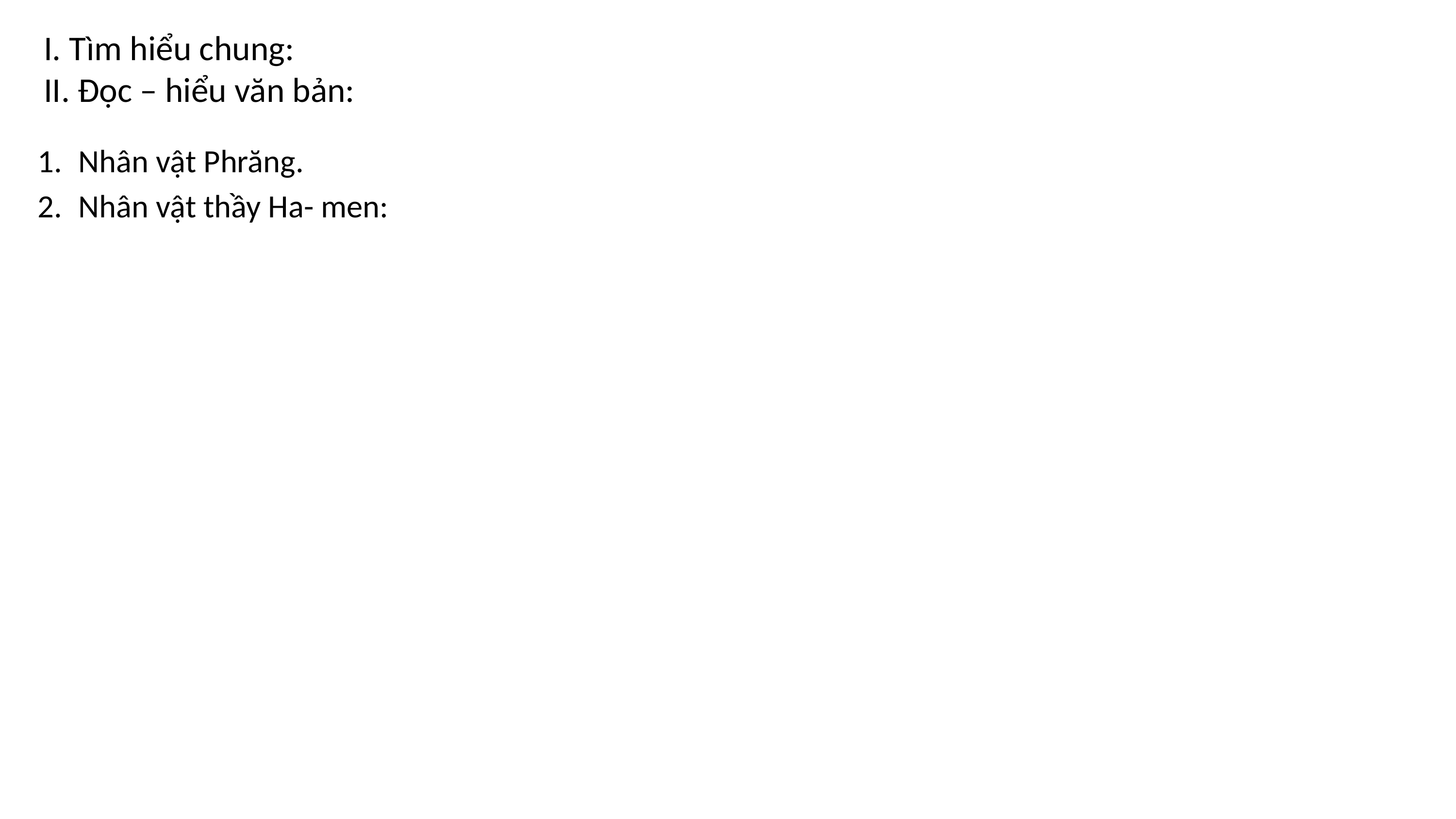

# I. Tìm hiểu chung: II. Đọc – hiểu văn bản:
Nhân vật Phrăng.
Nhân vật thầy Ha- men: